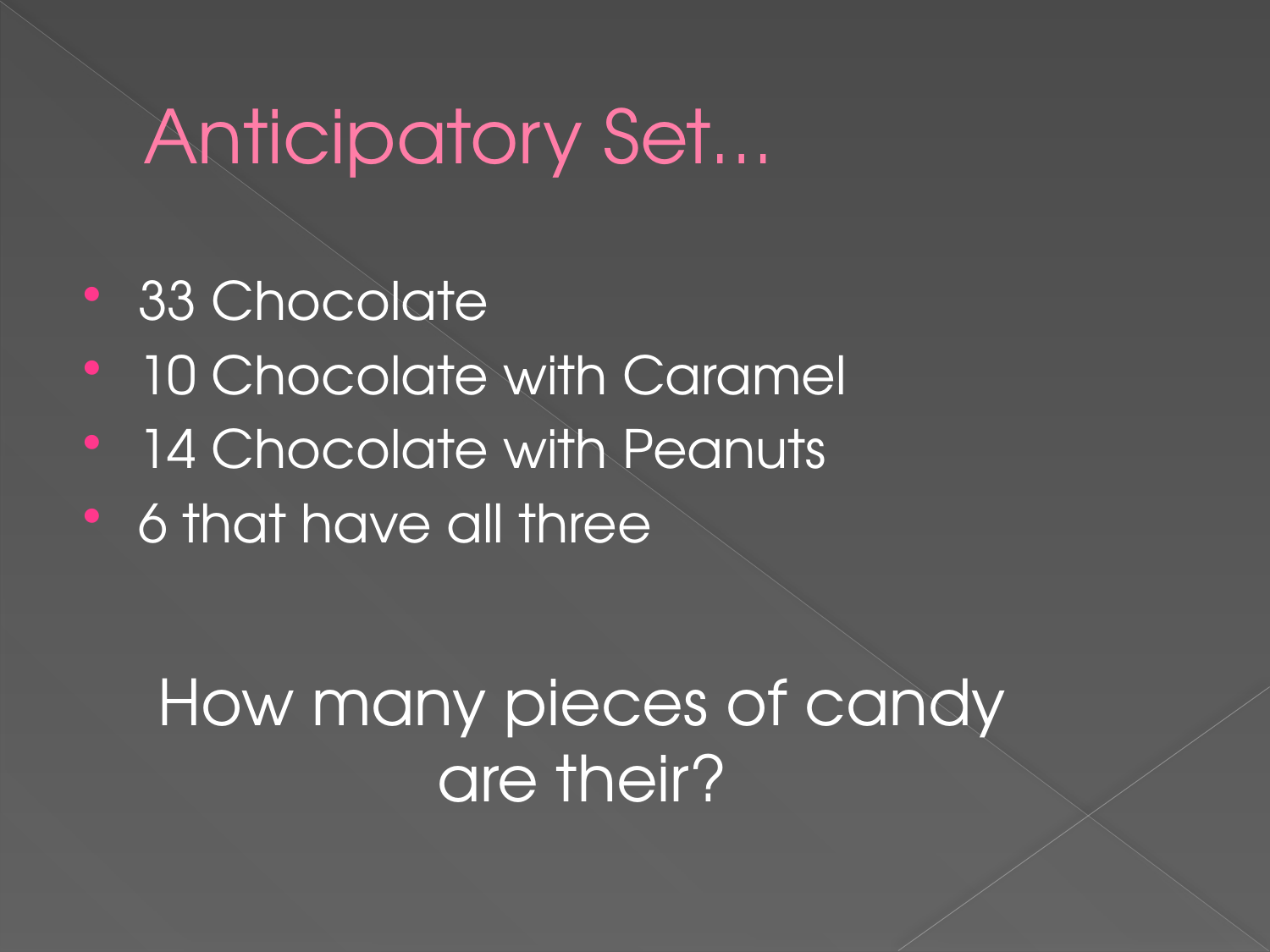

# Anticipatory Set…
33 Chocolate
10 Chocolate with Caramel
14 Chocolate with Peanuts
6 that have all three

How many pieces of candy are their?